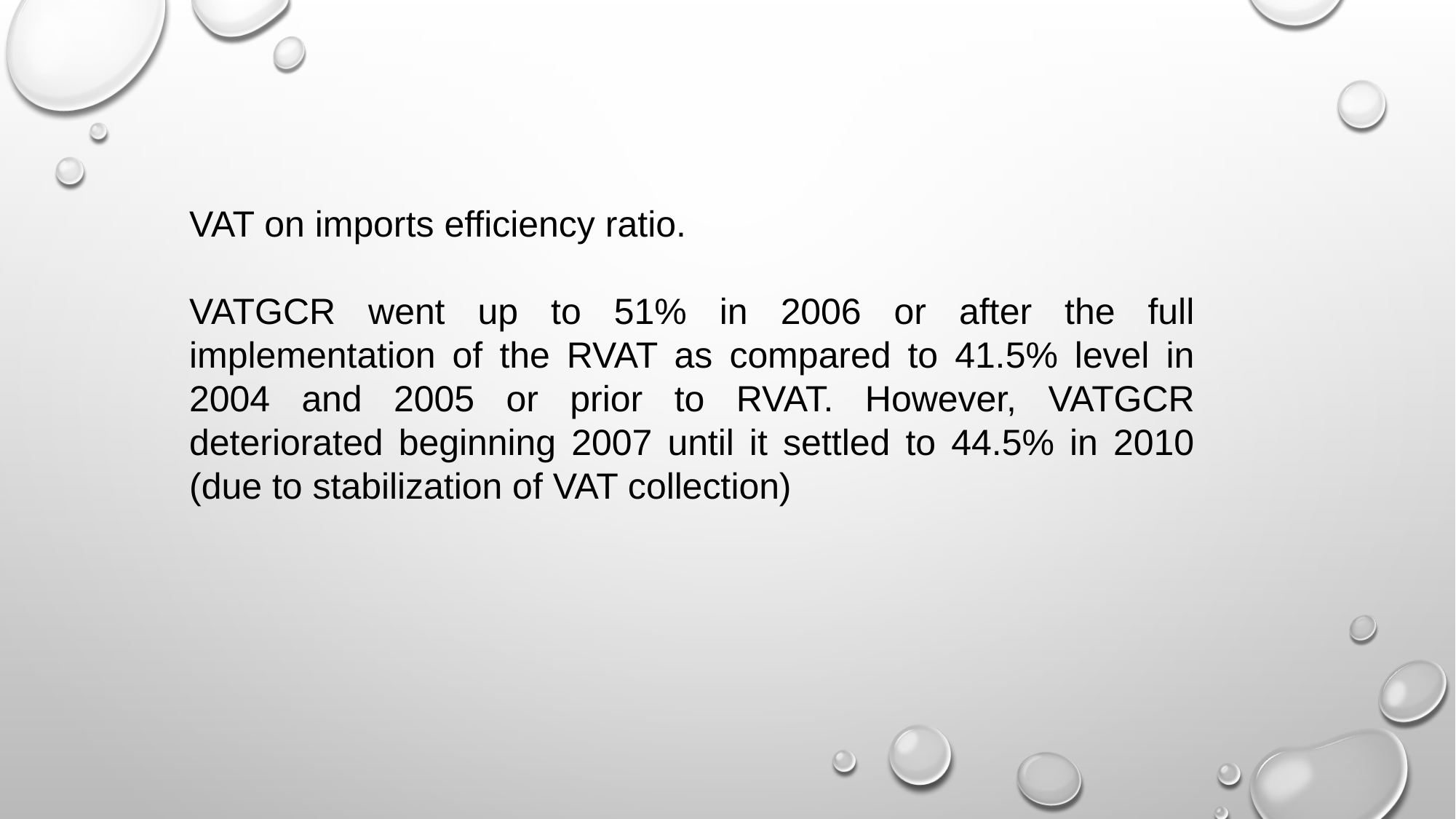

VAT on imports efficiency ratio.

VATGCR went up to 51% in 2006 or after the full implementation of the RVAT as compared to 41.5% level in 2004 and 2005 or prior to RVAT. However, VATGCR deteriorated beginning 2007 until it settled to 44.5% in 2010 (due to stabilization of VAT collection)